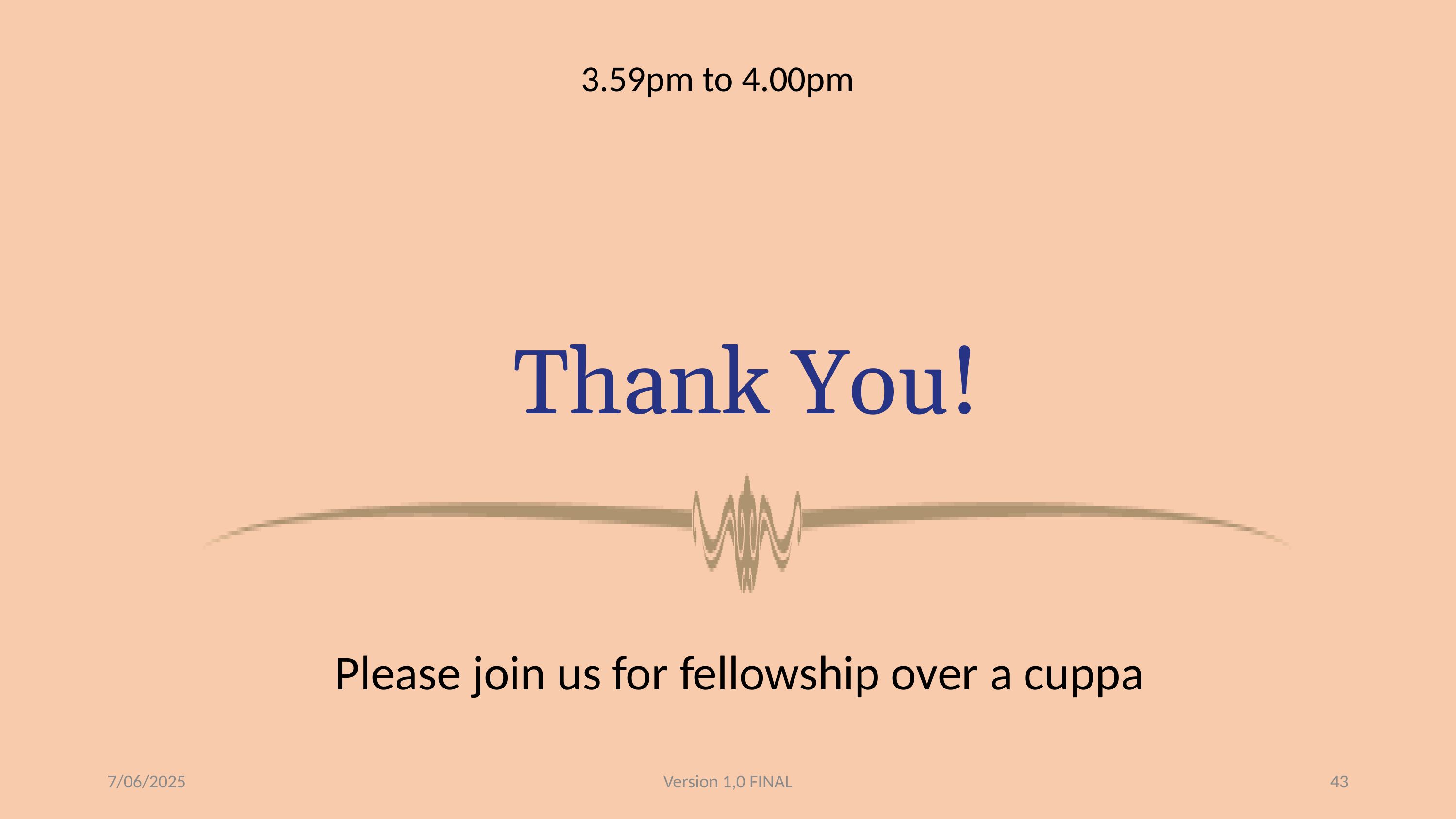

3.59pm to 4.00pm
Thank You!

Please join us for fellowship over a cuppa
7/06/2025
Version 1,0 FINAL
43